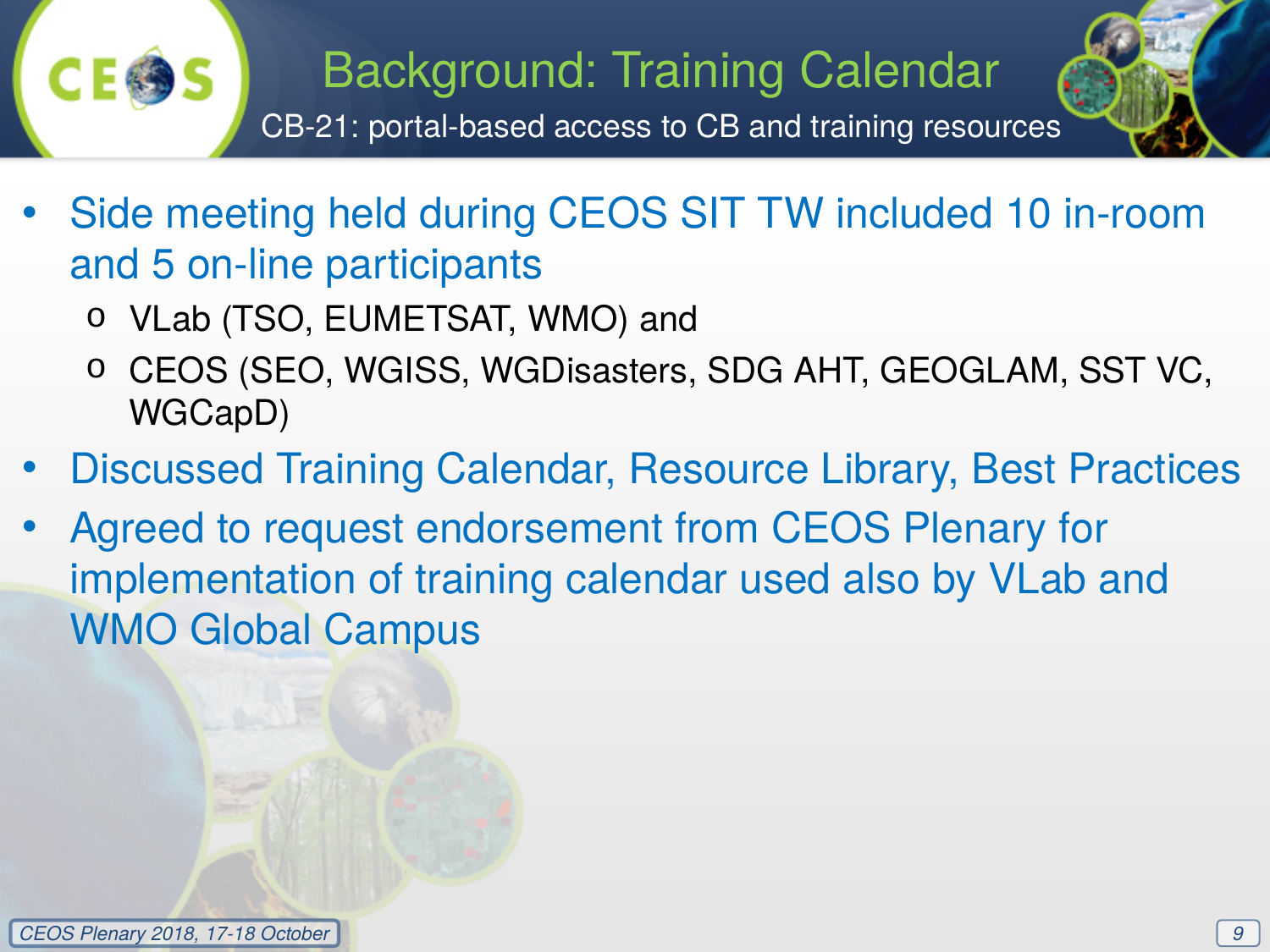

Background: Training Calendar
CB-21: portal-based access to CB and training resources
Side meeting held during CEOS SIT TW included 10 in-room and 5 on-line participants
VLab (TSO, EUMETSAT, WMO) and
CEOS (SEO, WGISS, WGDisasters, SDG AHT, GEOGLAM, SST VC, WGCapD)
Discussed Training Calendar, Resource Library, Best Practices
Agreed to request endorsement from CEOS Plenary for implementation of training calendar used also by VLab and WMO Global Campus

9